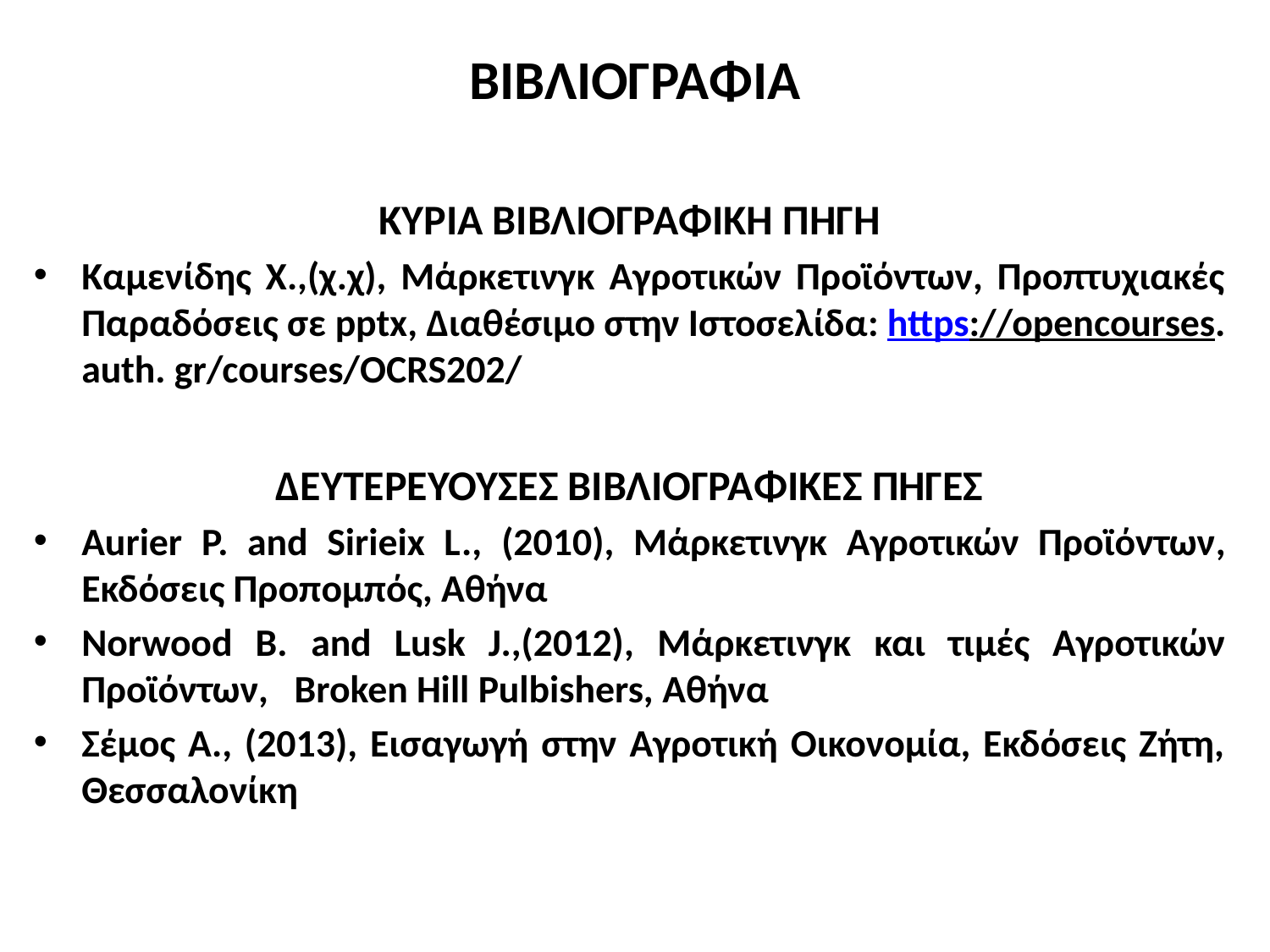

# ΒΙΒΛΙΟΓΡΑΦΙΑ

ΚΥΡΙΑ ΒΙΒΛΙΟΓΡΑΦΙΚΗ ΠΗΓΗ
Καμενίδης Χ.,(χ.χ), Μάρκετινγκ Αγροτικών Προϊόντων, Προπτυχιακές Παραδόσεις σε pptx, Διαθέσιμο στην Ιστοσελίδα: https://opencourses. auth. gr/courses/OCRS202/

ΔΕΥΤΕΡΕΥΟΥΣΕΣ ΒΙΒΛΙΟΓΡΑΦΙΚΕΣ ΠΗΓΕΣ
Aurier P. and Sirieix L., (2010), Μάρκετινγκ Αγροτικών Προϊόντων, Εκδόσεις Προπομπός, Αθήνα
Norwood B. and Lusk J.,(2012), Μάρκετινγκ και τιμές Αγροτικών Προϊόντων,   Broken Hill Pulbishers, Aθήνα
Σέμος Α., (2013), Εισαγωγή στην Αγροτική Οικονομία, Εκδόσεις Ζήτη, Θεσσαλονίκη